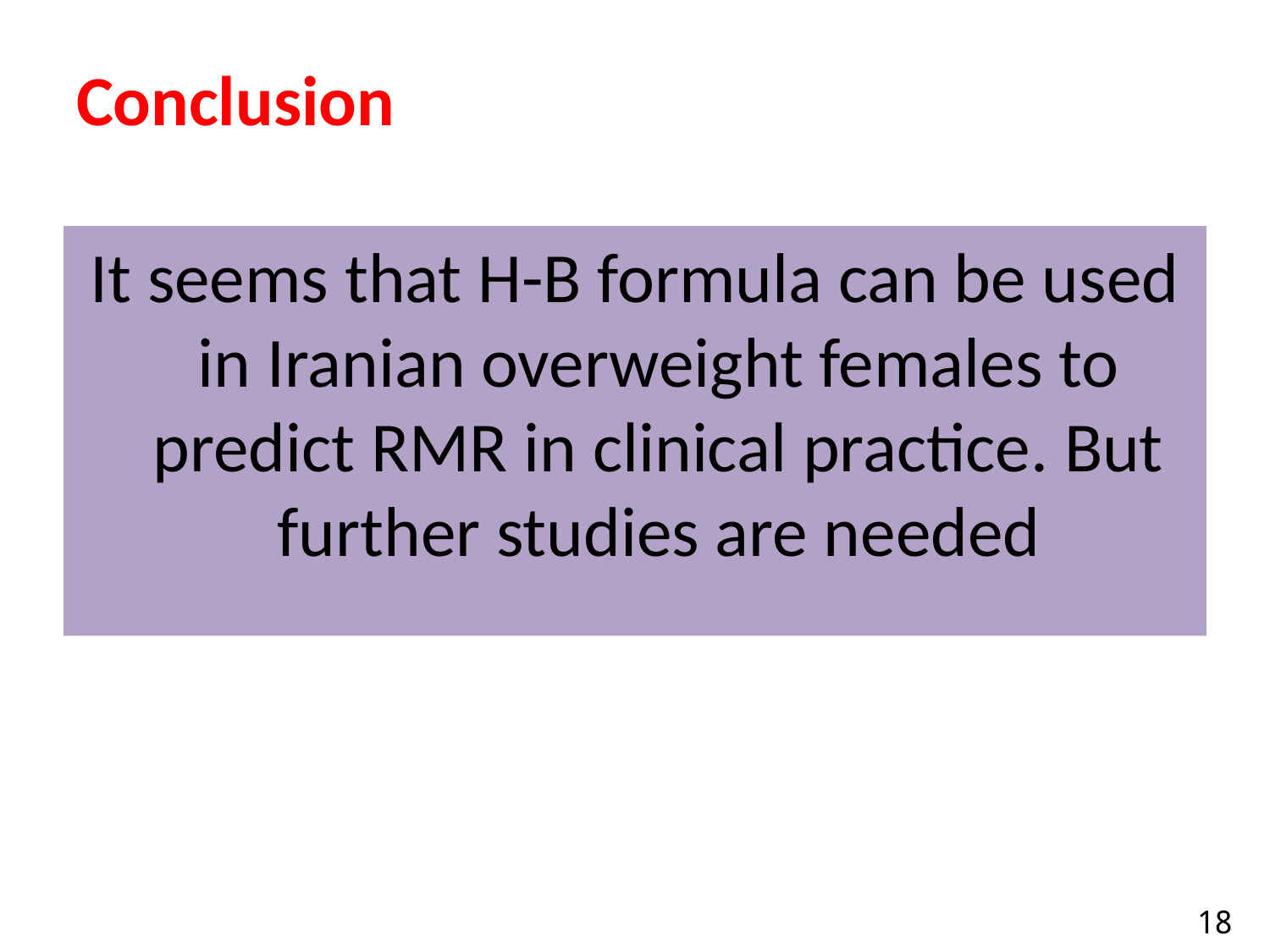

# Conclusion
It seems that H-B formula can be used in Iranian overweight females to predict RMR in clinical practice. But further studies are needed

18